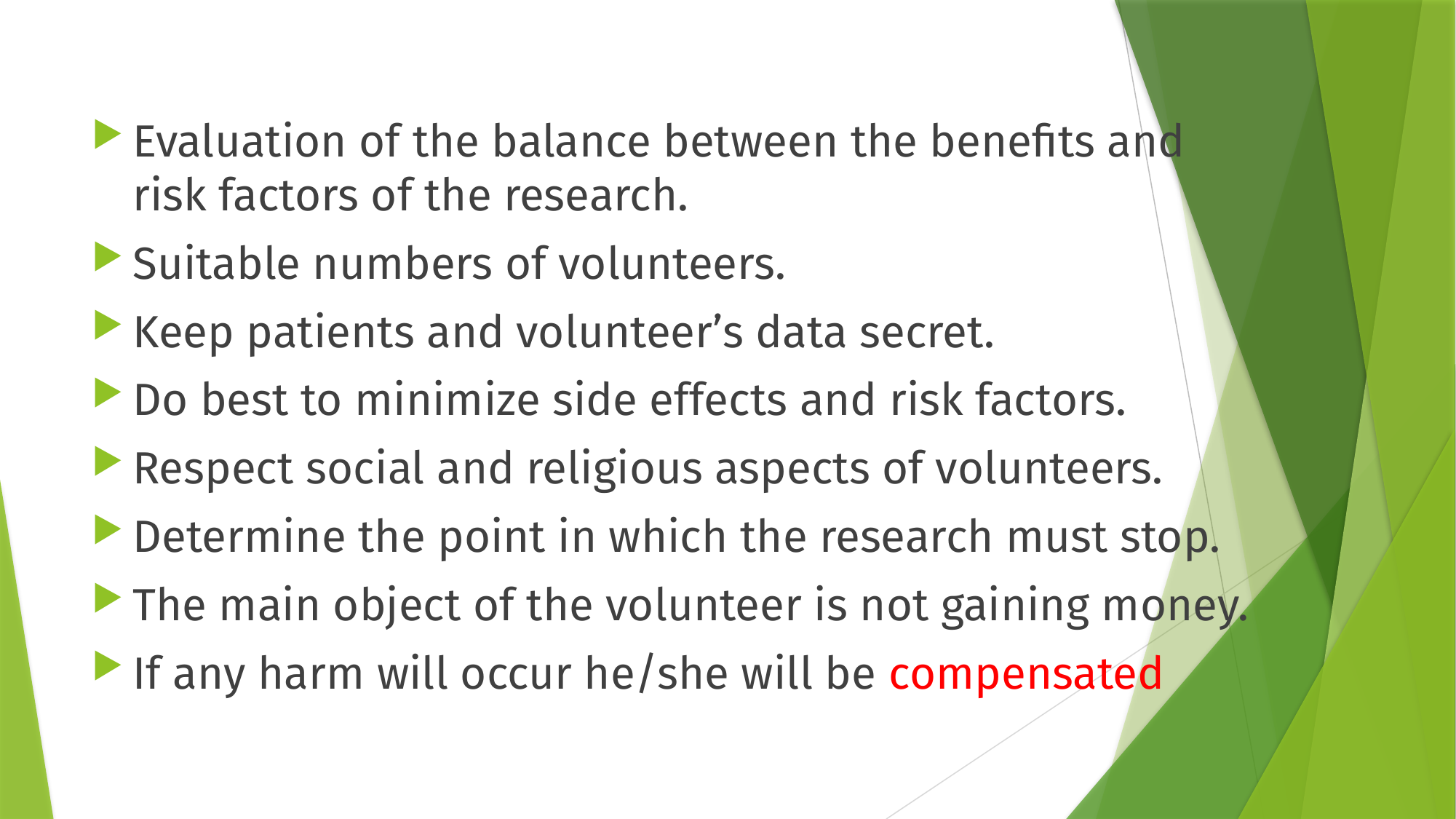

Evaluation of the balance between the benefits and risk factors of the research.
Suitable numbers of volunteers.
Keep patients and volunteer’s data secret.
Do best to minimize side effects and risk factors.
Respect social and religious aspects of volunteers.
Determine the point in which the research must stop.
The main object of the volunteer is not gaining money.
If any harm will occur he/she will be compensated